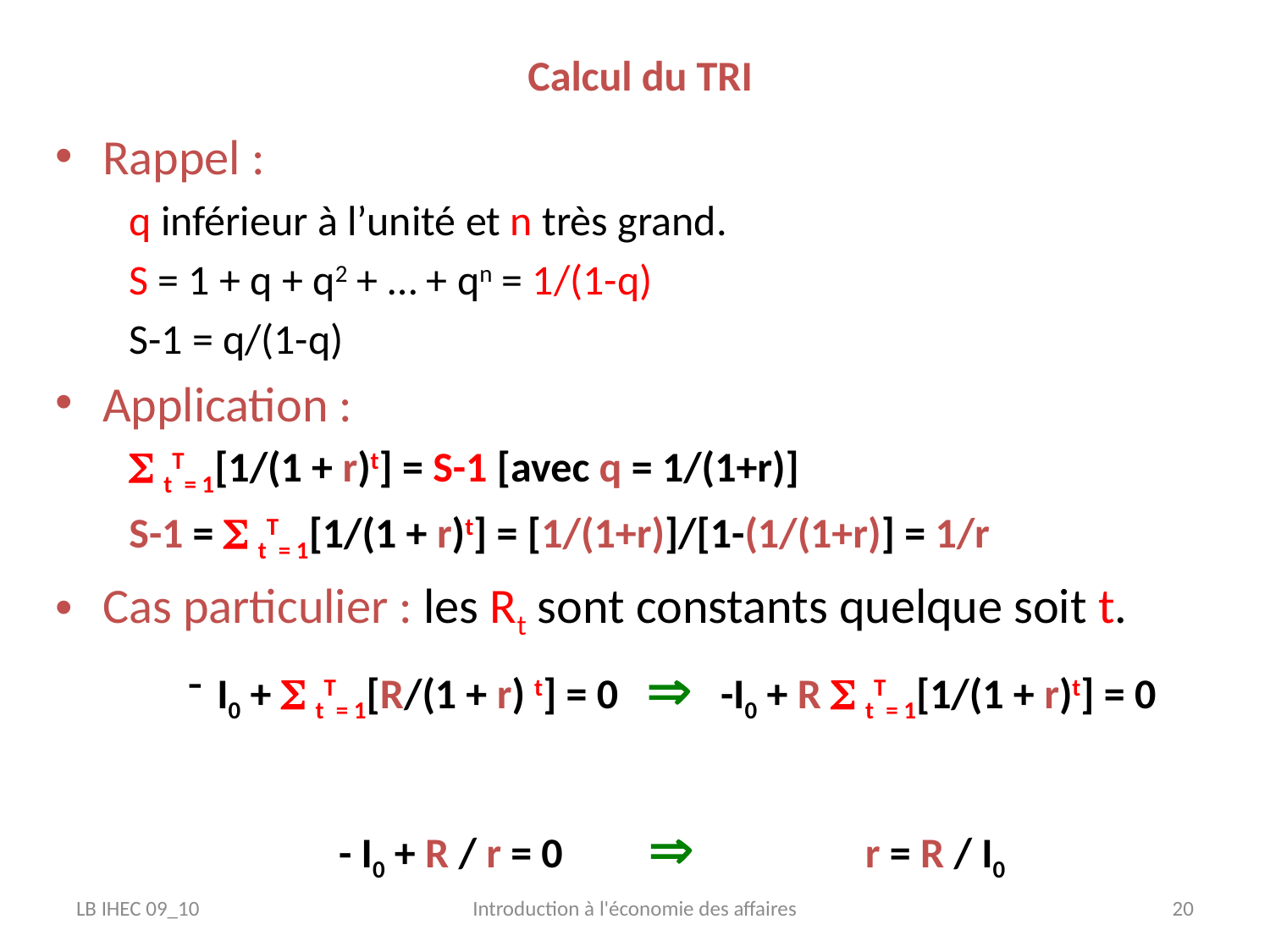

# Calcul du TRI
Rappel :
q inférieur à l’unité et n très grand.
S = 1 + q + q2 + … + qn = 1/(1-q)
S-1 = q/(1-q)
Application :
Σ tT= 1[1/(1 + r)t] = S-1 [avec q = 1/(1+r)]
S-1 = Σ tT= 1[1/(1 + r)t] = [1/(1+r)]/[1-(1/(1+r)] = 1/r
Cas particulier : les Rt sont constants quelque soit t.
I0 + Σ tT= 1[R/(1 + r) t] = 0   ⇒   -I0 + R Σ tT= 1[1/(1 + r)t] = 0

- I0 + R / r = 0         ⇒                  r = R / I0
LB IHEC 09_10
Introduction à l'économie des affaires
20